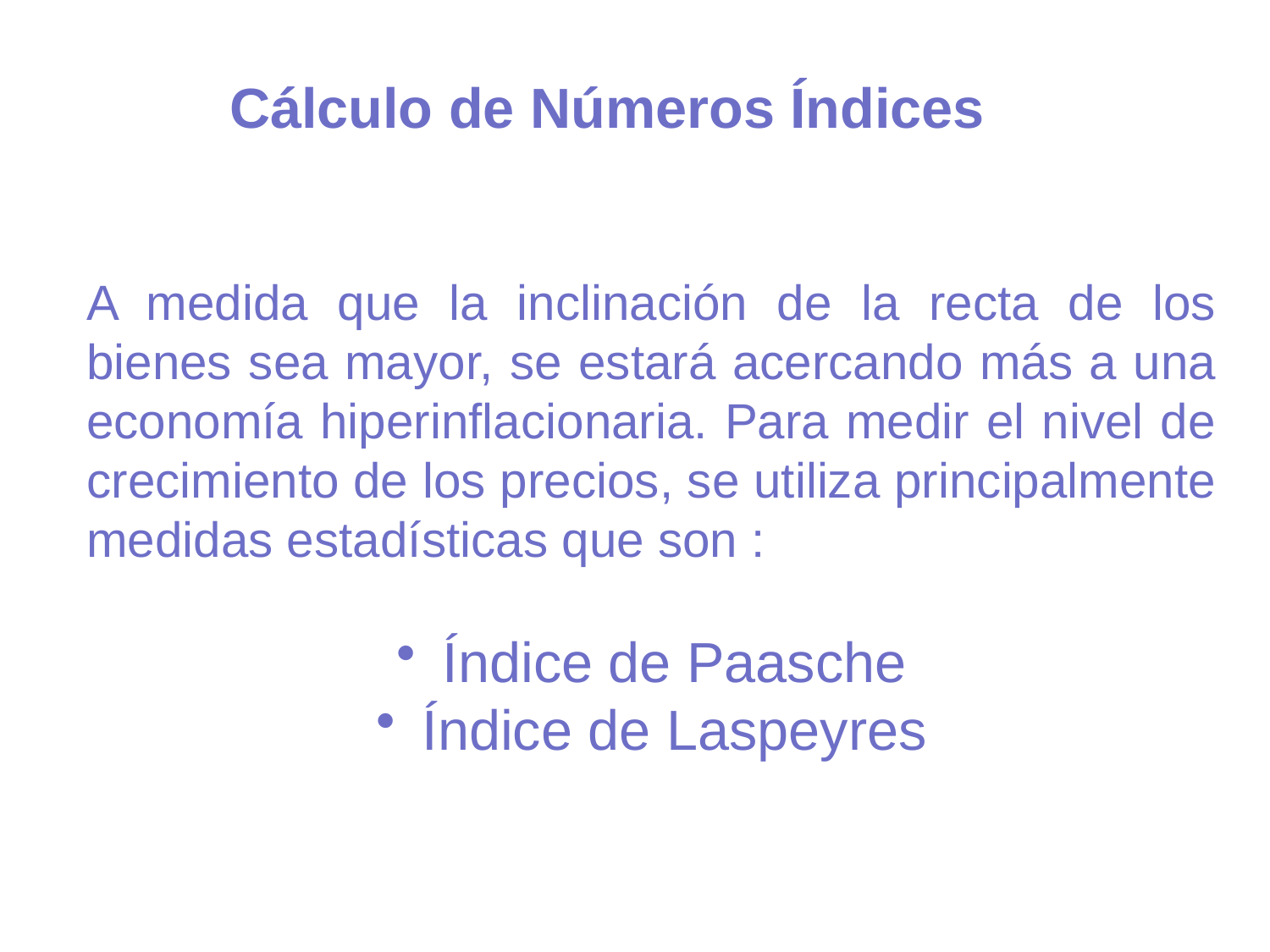

Cálculo de Números Índices
A medida que la inclinación de la recta de los bienes sea mayor, se estará acercando más a una economía hiperinflacionaria. Para medir el nivel de crecimiento de los precios, se utiliza principalmente medidas estadísticas que son :

 Índice de Paasche
 Índice de Laspeyres